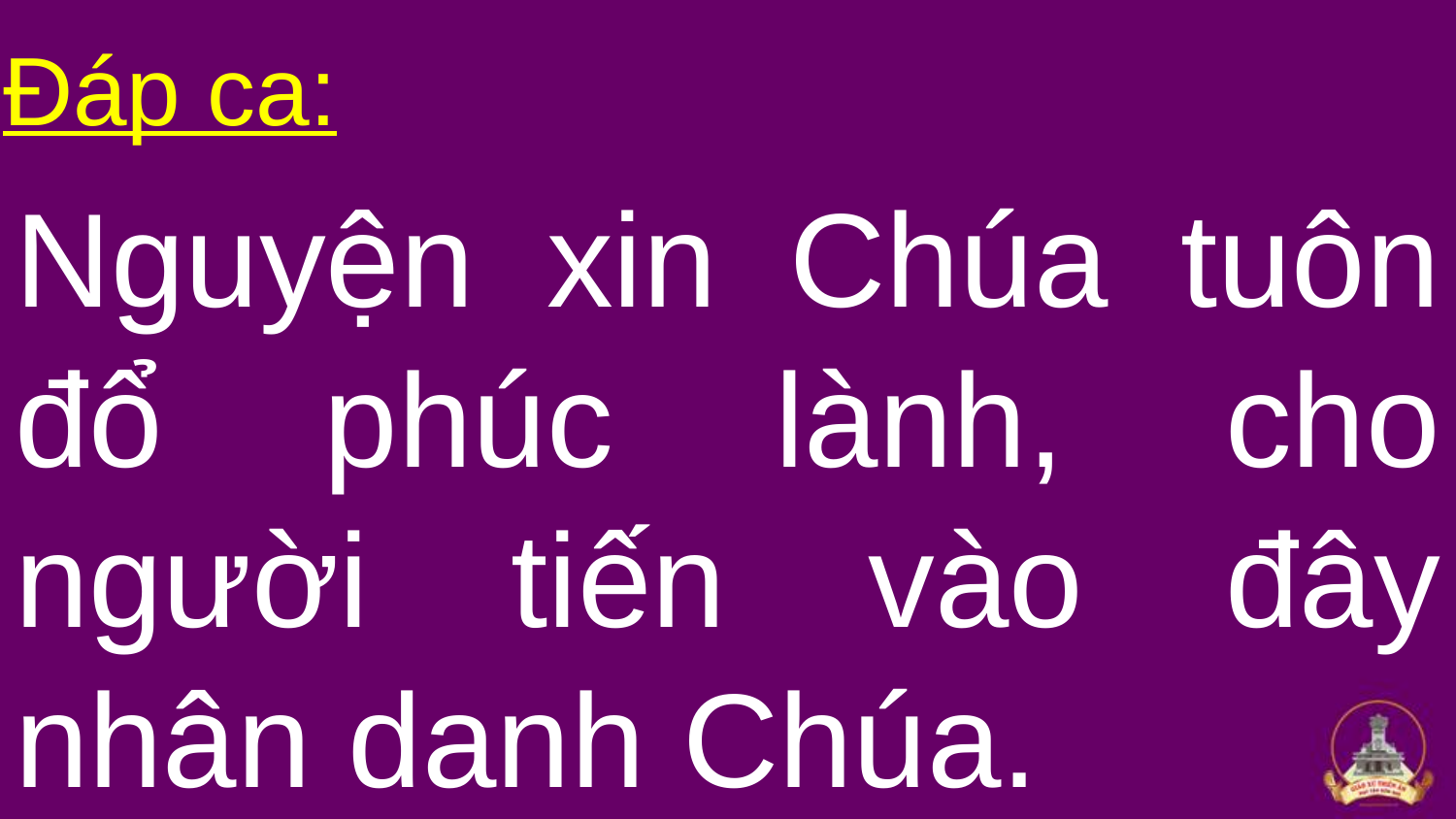

Đáp ca:
Nguyện xin Chúa tuôn đổ phúc lành, cho người tiến vào đây nhân danh Chúa.
#